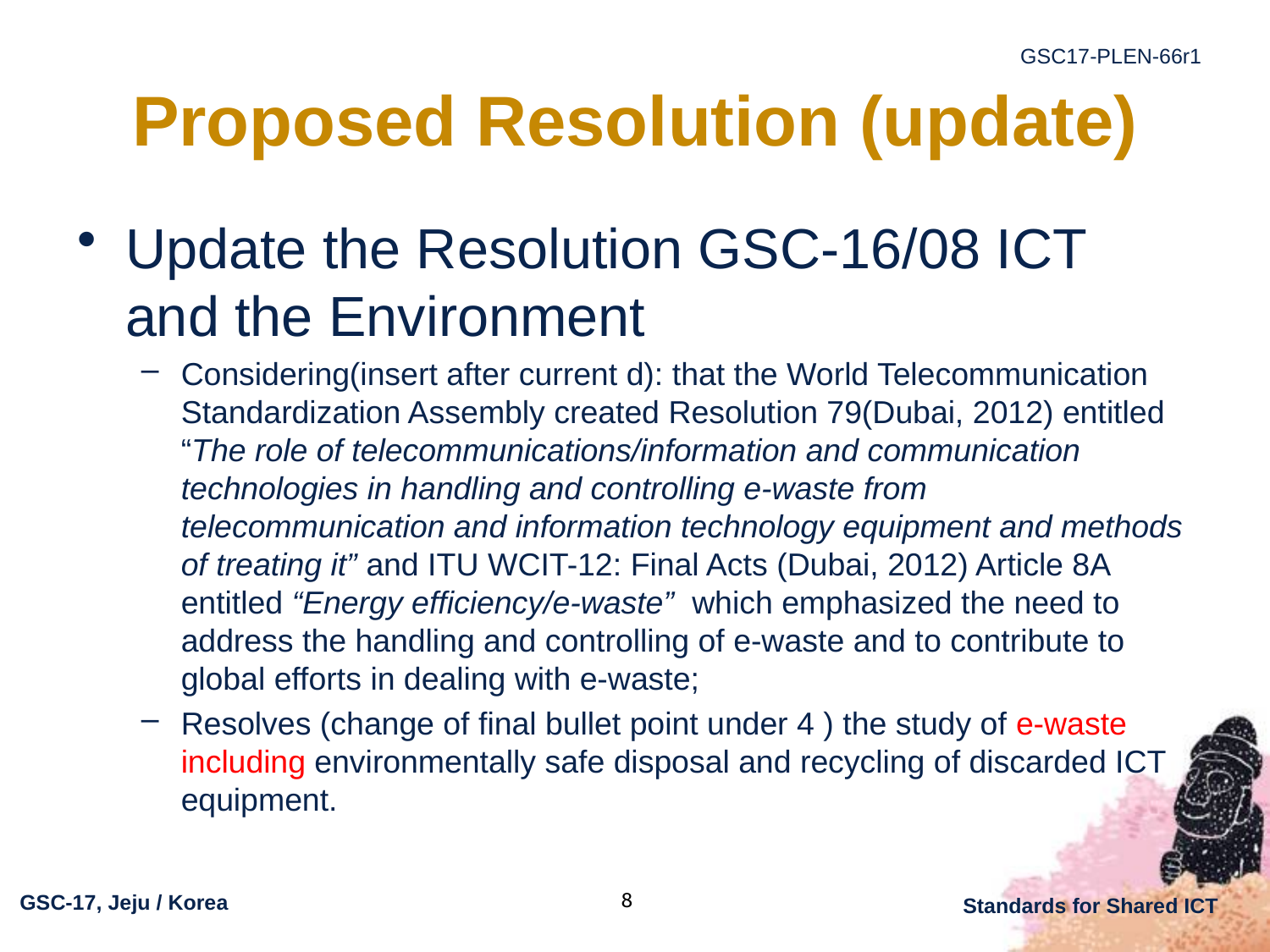

# Proposed Resolution (update)
Update the Resolution GSC-16/08 ICT and the Environment
Considering(insert after current d): that the World Telecommunication Standardization Assembly created Resolution 79(Dubai, 2012) entitled “The role of telecommunications/information and communication technologies in handling and controlling e-waste from telecommunication and information technology equipment and methods of treating it” and ITU WCIT-12: Final Acts (Dubai, 2012) Article 8A entitled “Energy efficiency/e-waste”  which emphasized the need to address the handling and controlling of e-waste and to contribute to global efforts in dealing with e-waste;
Resolves (change of final bullet point under 4 ) the study of e-waste including environmentally safe disposal and recycling of discarded ICT equipment.
8